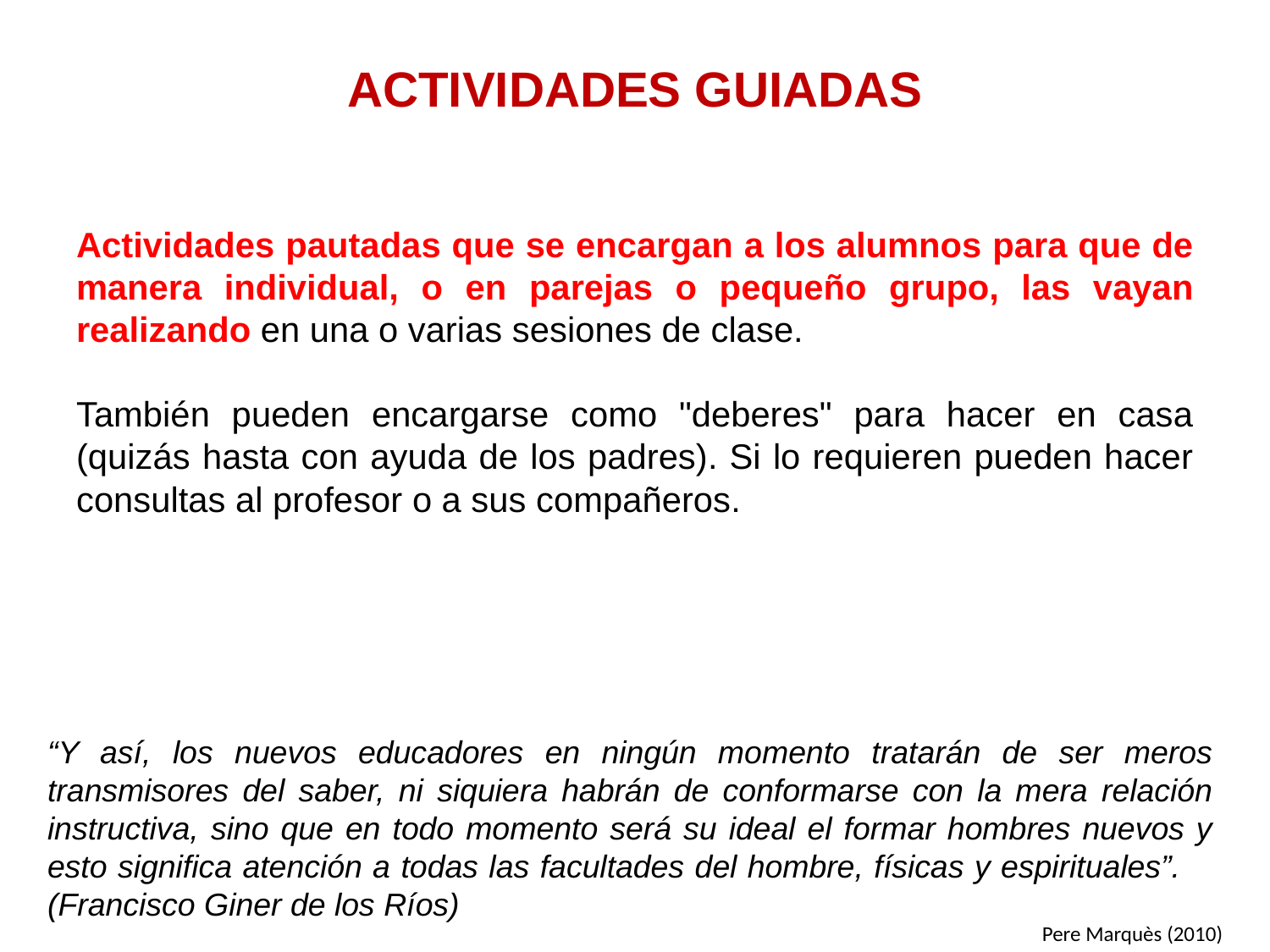

# ACTIVIDADES GUIADAS
Actividades pautadas que se encargan a los alumnos para que de manera individual, o en parejas o pequeño grupo, las vayan realizando en una o varias sesiones de clase.
También pueden encargarse como "deberes" para hacer en casa (quizás hasta con ayuda de los padres). Si lo requieren pueden hacer consultas al profesor o a sus compañeros.
“Y así, los nuevos educadores en ningún momento tratarán de ser meros transmisores del saber, ni siquiera habrán de conformarse con la mera relación instructiva, sino que en todo momento será su ideal el formar hombres nuevos y esto significa atención a todas las facultades del hombre, físicas y espirituales”.    (Francisco Giner de los Ríos)
Pere Marquès (2010)